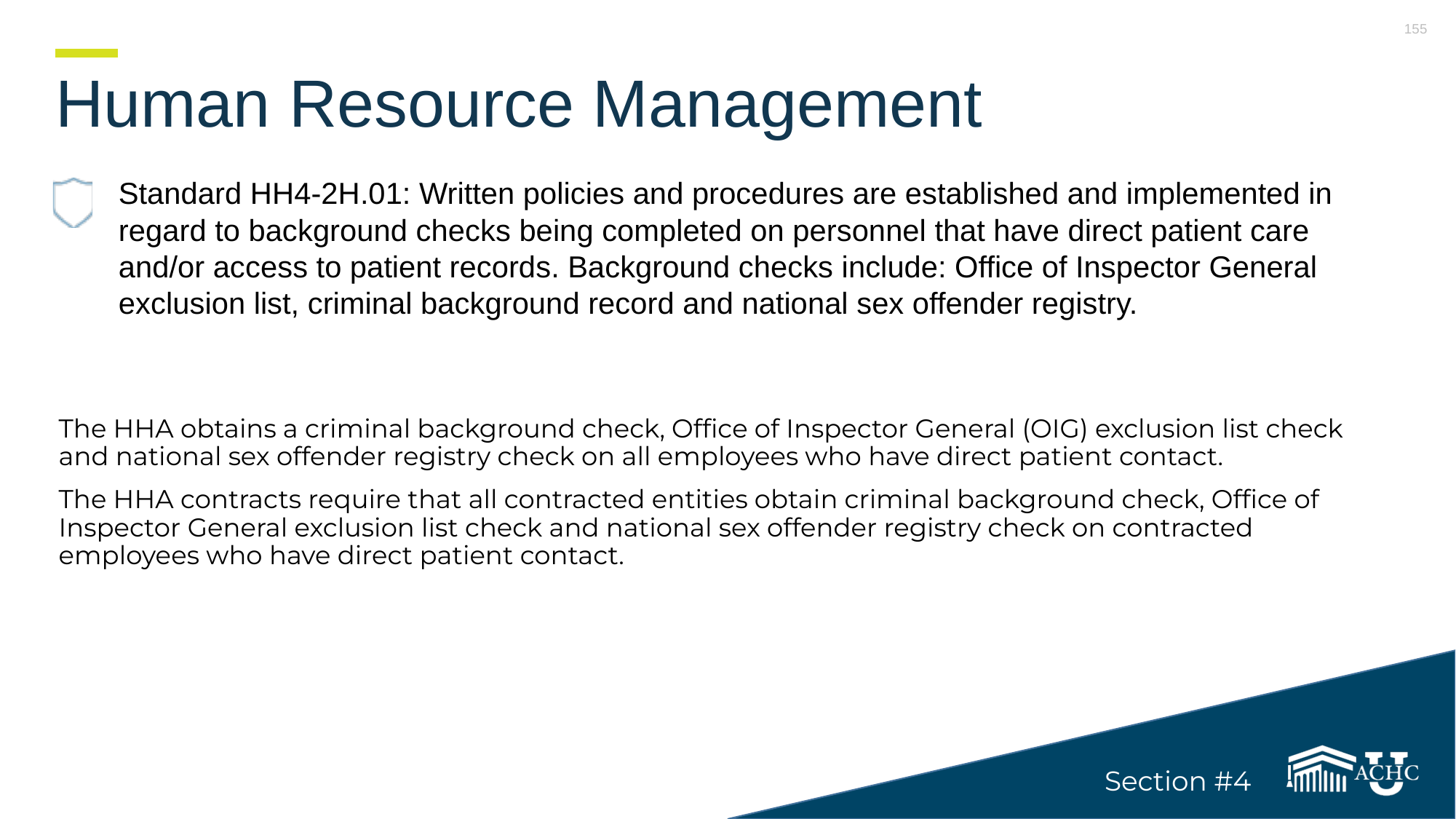

# Human Resource Management
Standard HH4-2H.01: Written policies and procedures are established and implemented in regard to background checks being completed on personnel that have direct patient care and/or access to patient records. Background checks include: Office of Inspector General exclusion list, criminal background record and national sex offender registry.
The HHA obtains a criminal background check, Office of Inspector General (OIG) exclusion list check and national sex offender registry check on all employees who have direct patient contact.
The HHA contracts require that all contracted entities obtain criminal background check, Office of Inspector General exclusion list check and national sex offender registry check on contracted employees who have direct patient contact.
Section #4